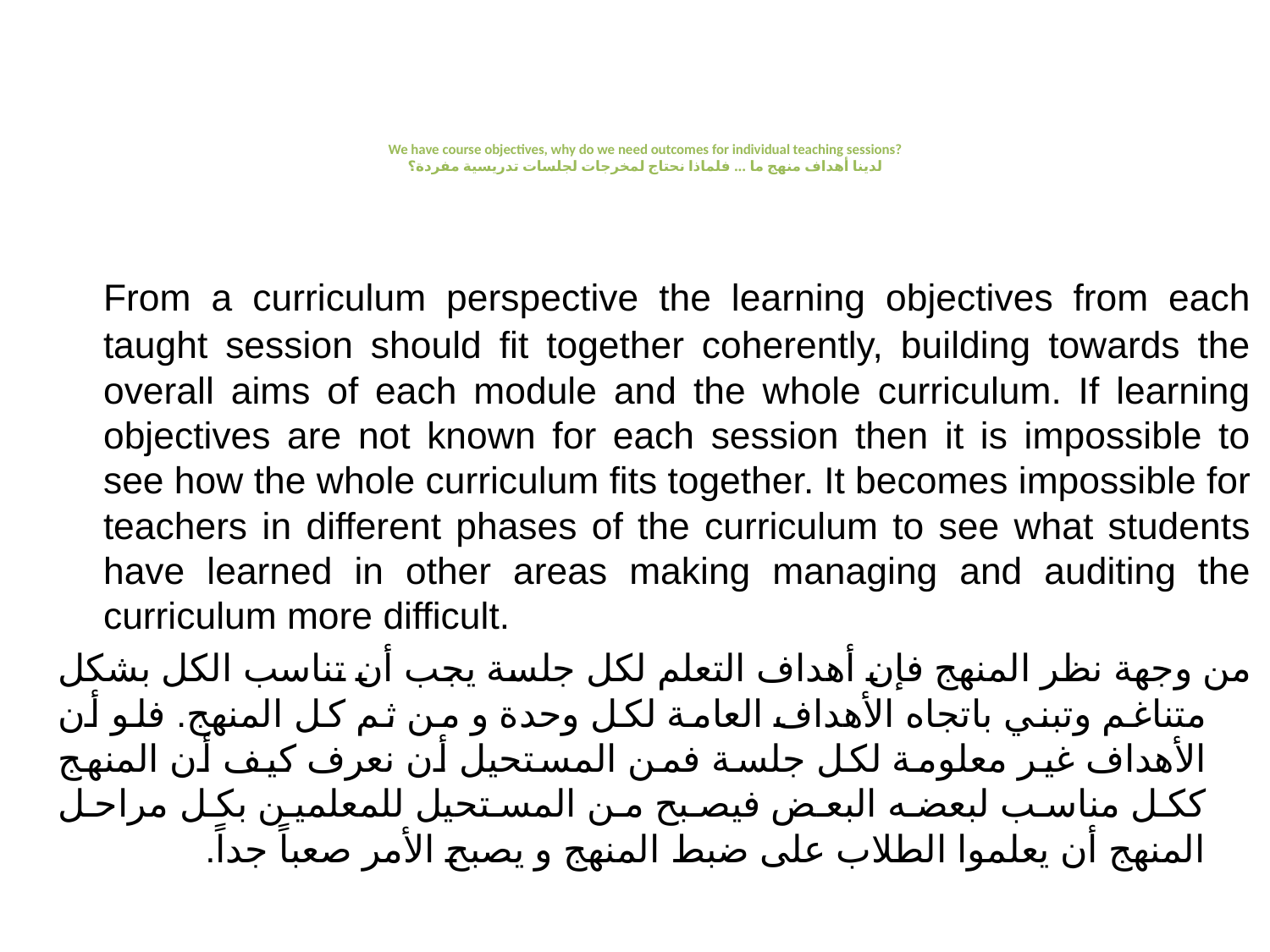

# We have course objectives, why do we need outcomes for individual teaching sessions? لدينا أهداف منهج ما ... فلماذا نحتاج لمخرجات لجلسات تدريسية مفردة؟
	From a curriculum perspective the learning objectives from each taught session should fit together coherently, building towards the overall aims of each module and the whole curriculum. If learning objectives are not known for each session then it is impossible to see how the whole curriculum fits together. It becomes impossible for teachers in different phases of the curriculum to see what students have learned in other areas making managing and auditing the curriculum more difficult.
من وجهة نظر المنهج فإن أهداف التعلم لكل جلسة يجب أن تناسب الكل بشكل متناغم وتبني باتجاه الأهداف العامة لكل وحدة و من ثم كل المنهج. فلو أن الأهداف غير معلومة لكل جلسة فمن المستحيل أن نعرف كيف أن المنهج ككل مناسب لبعضه البعض فيصبح من المستحيل للمعلمين بكل مراحل المنهج أن يعلموا الطلاب على ضبط المنهج و يصبح الأمر صعباً جداً.